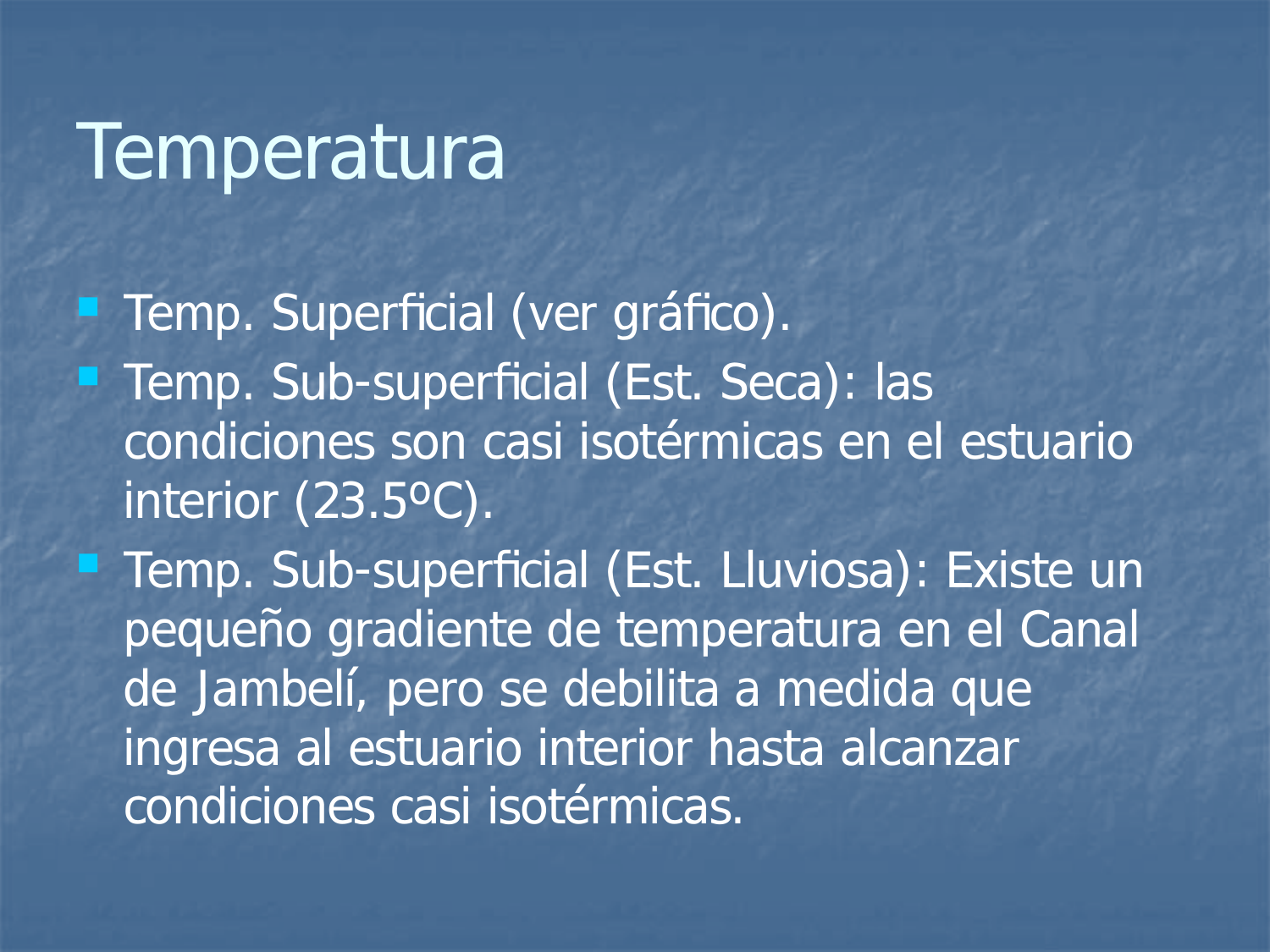

# Temperatura
Temp. Superficial (ver gráfico).
Temp. Sub-superficial (Est. Seca): las condiciones son casi isotérmicas en el estuario interior (23.5ºC).
Temp. Sub-superficial (Est. Lluviosa): Existe un pequeño gradiente de temperatura en el Canal de Jambelí, pero se debilita a medida que ingresa al estuario interior hasta alcanzar condiciones casi isotérmicas.